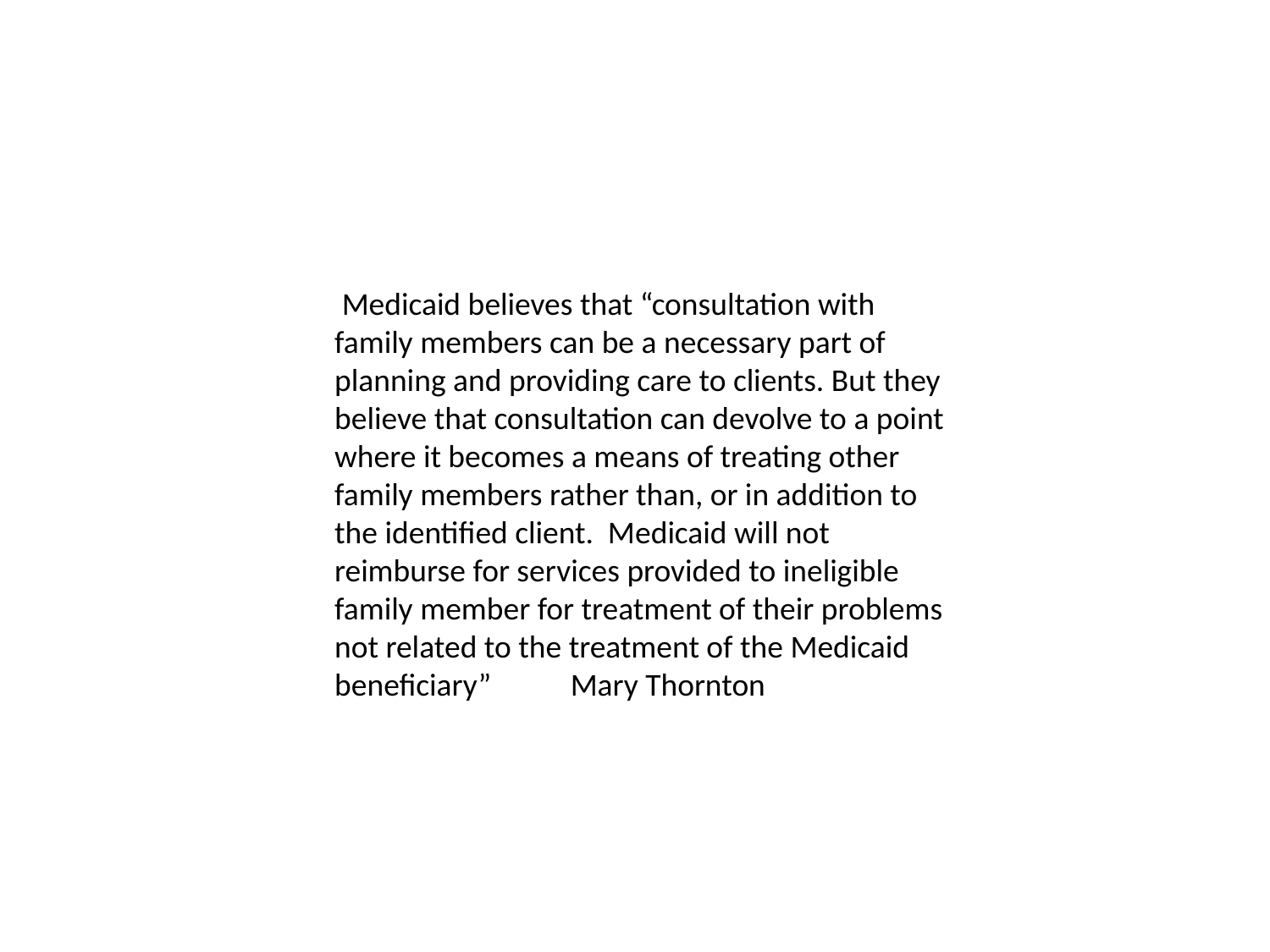

Medicaid believes that “consultation with family members can be a necessary part of planning and providing care to clients. But they believe that consultation can devolve to a point where it becomes a means of treating other family members rather than, or in addition to the identified client.  Medicaid will not reimburse for services provided to ineligible family member for treatment of their problems not related to the treatment of the Medicaid beneficiary”           Mary Thornton